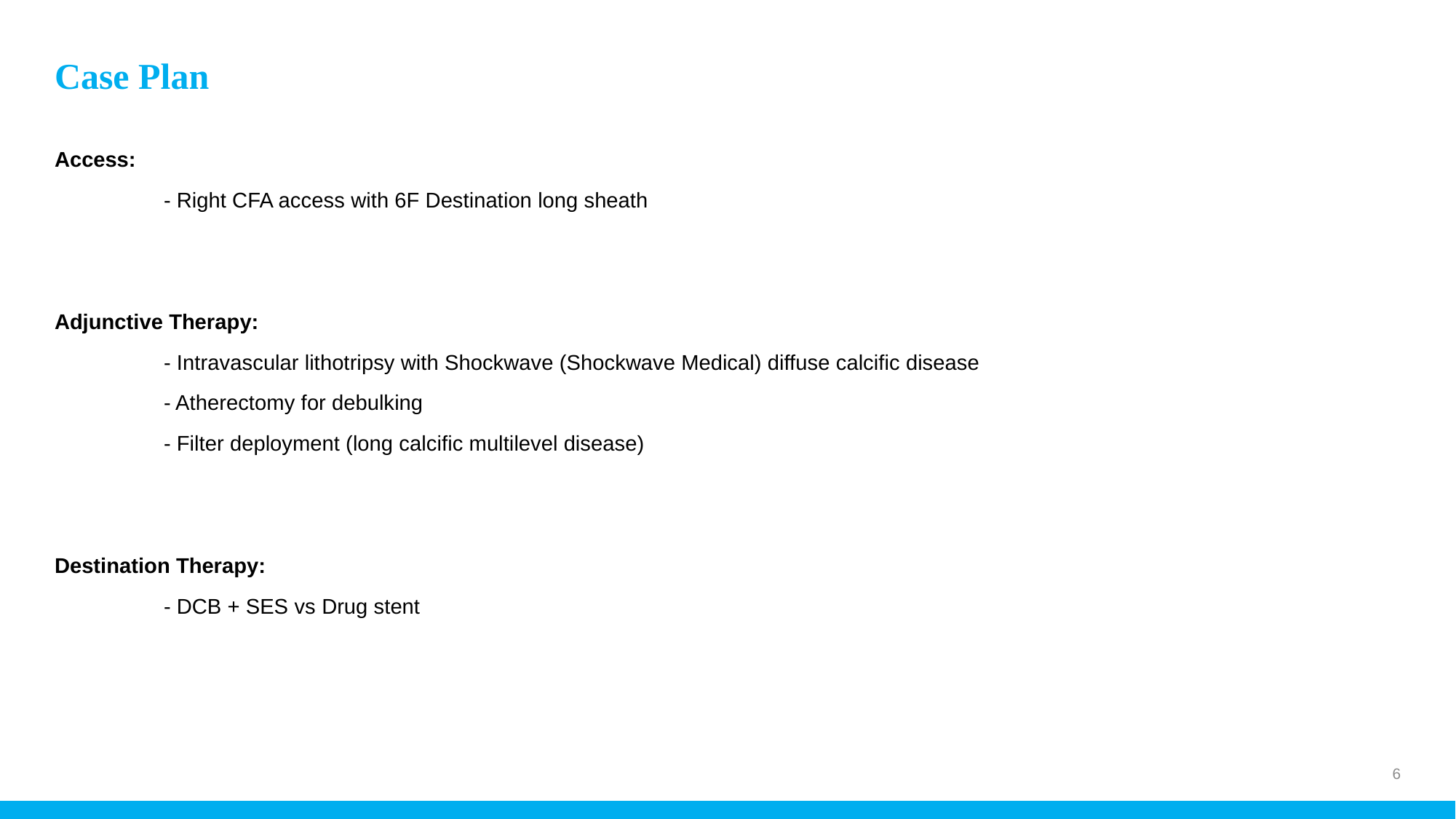

# Case Plan
Access:
	- Right CFA access with 6F Destination long sheath

Adjunctive Therapy:
	- Intravascular lithotripsy with Shockwave (Shockwave Medical) diffuse calcific disease
	- Atherectomy for debulking
	- Filter deployment (long calcific multilevel disease)

Destination Therapy:
	- DCB + SES vs Drug stent

6